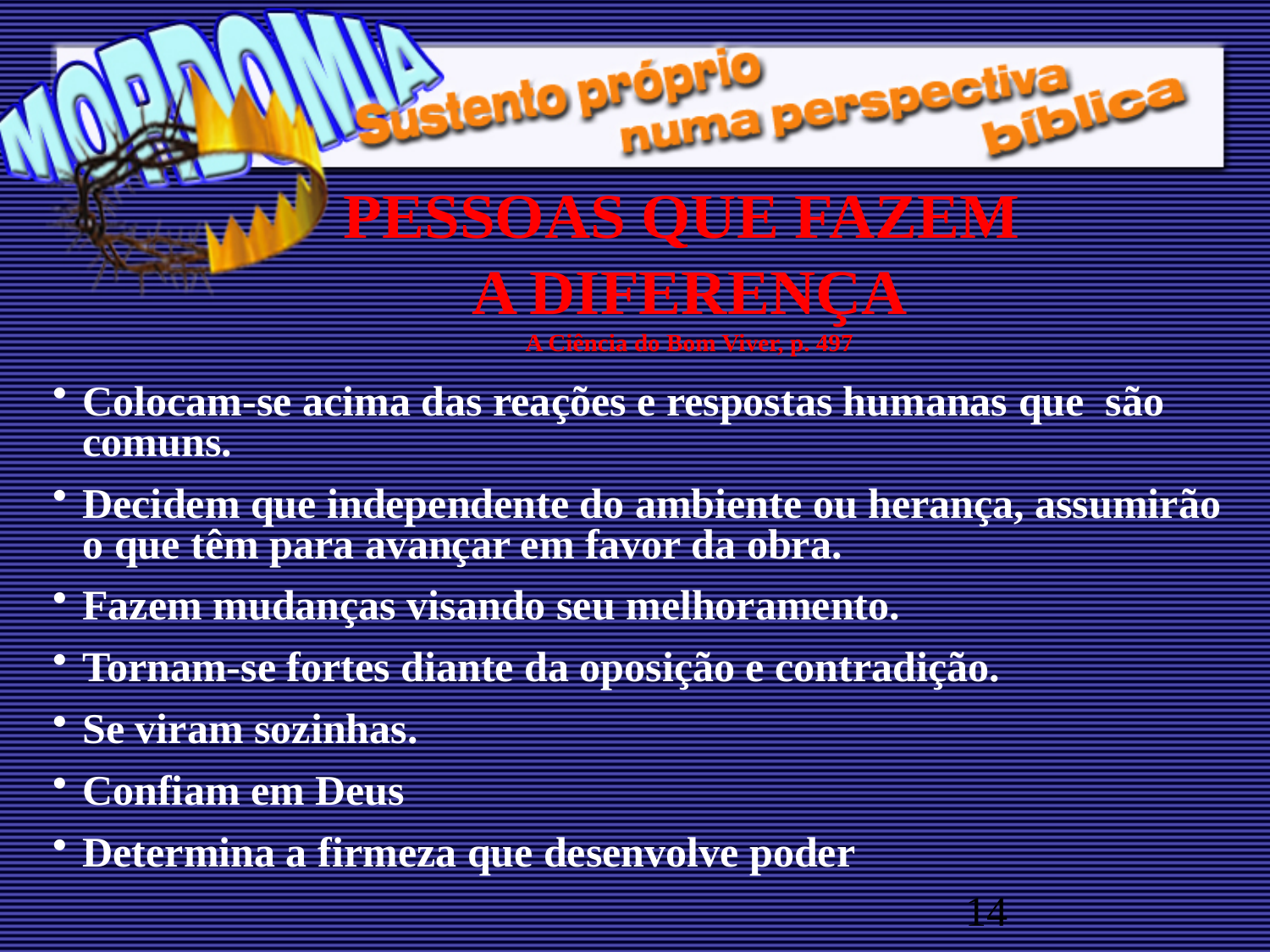

PESSOAS QUE FAZEM
A DIFERENÇA
A Ciência do Bom Viver, p. 497
Colocam-se acima das reações e respostas humanas que  são comuns.
Decidem que independente do ambiente ou herança, assumirão o que têm para avançar em favor da obra.
Fazem mudanças visando seu melhoramento.
Tornam-se fortes diante da oposição e contradição.
Se viram sozinhas.
Confiam em Deus
Determina a firmeza que desenvolve poder
14